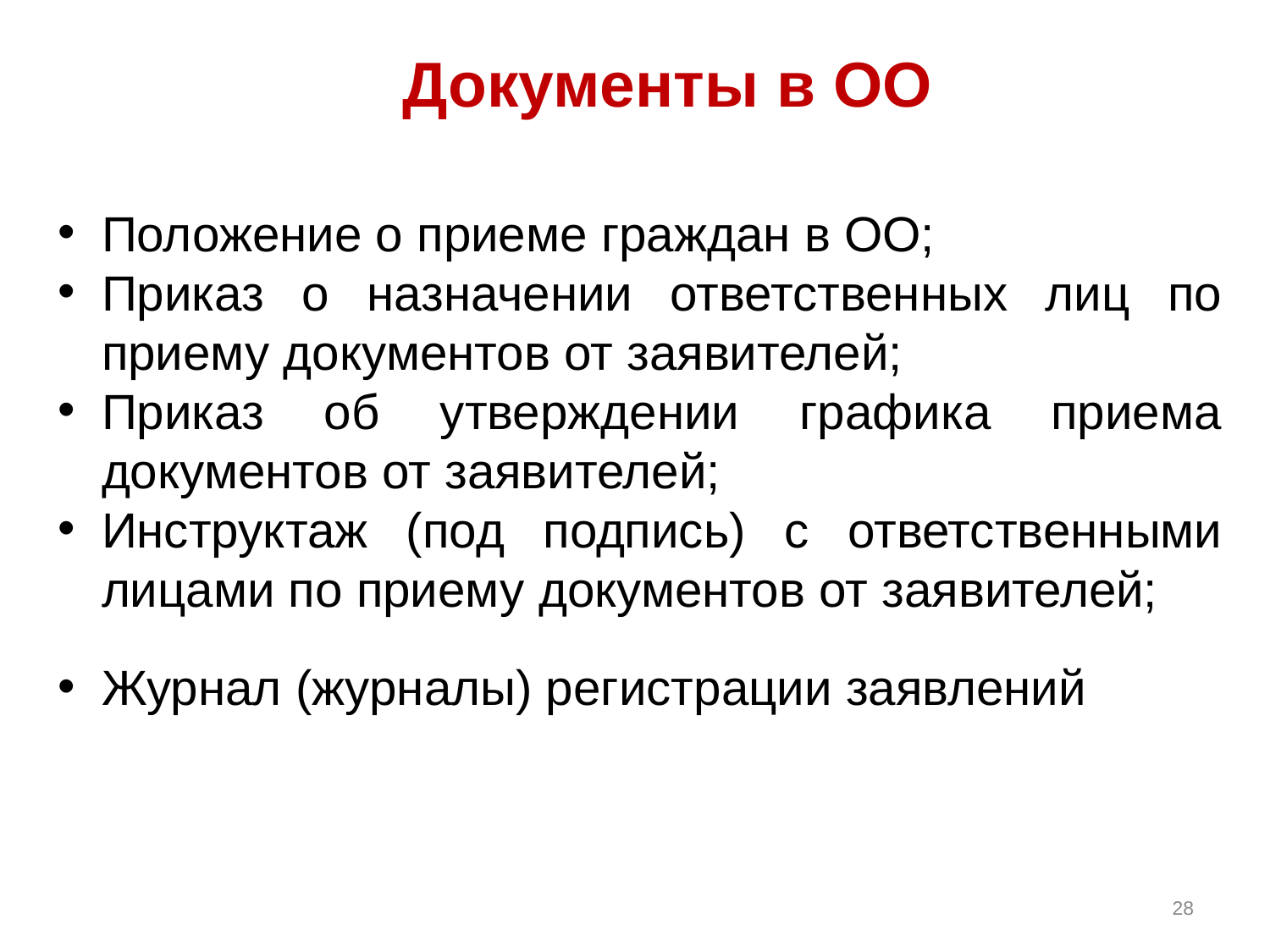

# Документы в ОО
Положение о приеме граждан в ОО;
Приказ о назначении ответственных лиц по приему документов от заявителей;
Приказ об утверждении графика приема документов от заявителей;
Инструктаж (под подпись) с ответственными лицами по приему документов от заявителей;
Журнал (журналы) регистрации заявлений
28